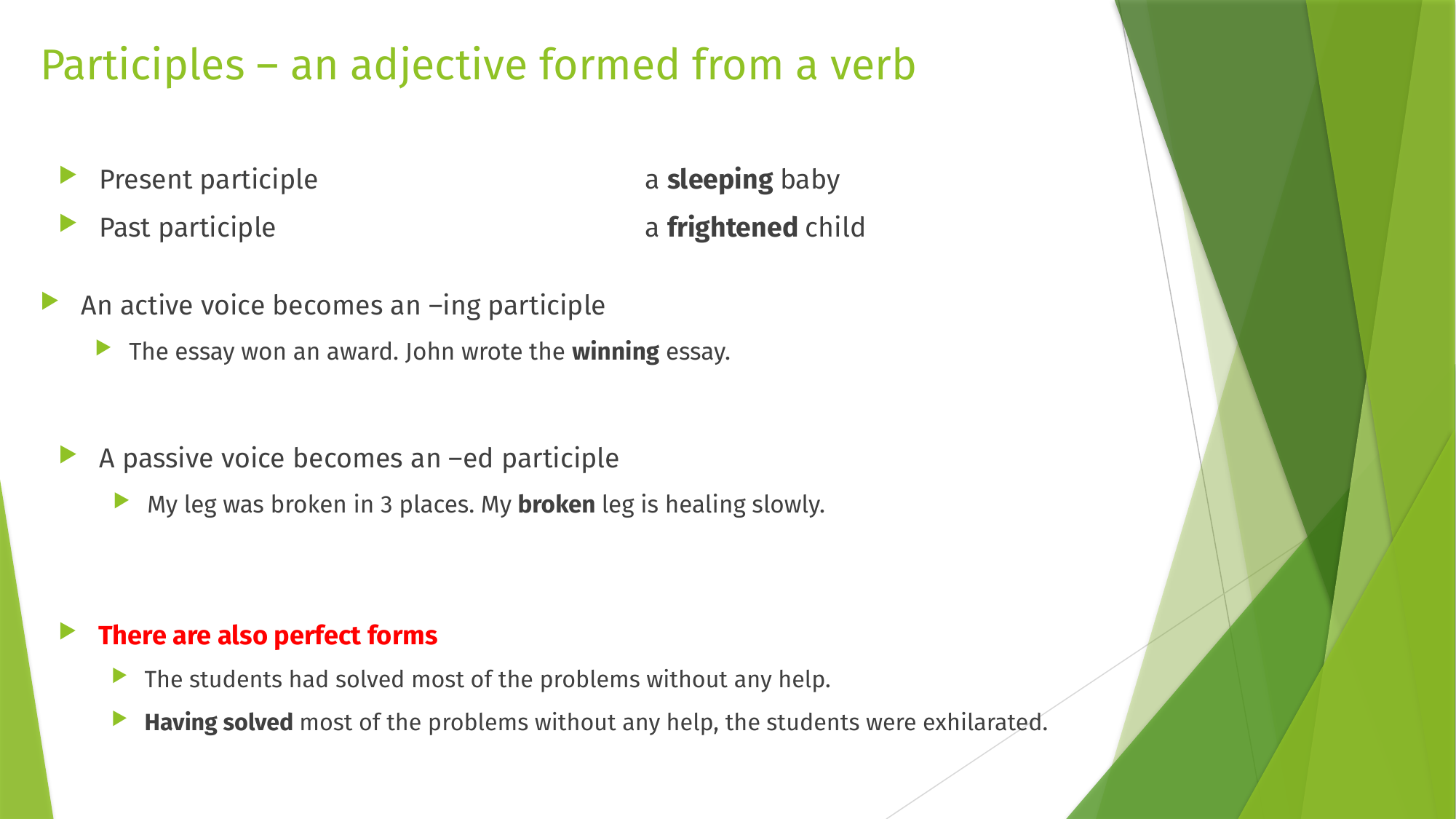

# Participles – an adjective formed from a verb
Present participle			a sleeping baby
Past participle				a frightened child
An active voice becomes an –ing participle
The essay won an award. John wrote the winning essay.
A passive voice becomes an –ed participle
My leg was broken in 3 places. My broken leg is healing slowly.

There are also perfect forms
The students had solved most of the problems without any help.
Having solved most of the problems without any help, the students were exhilarated.